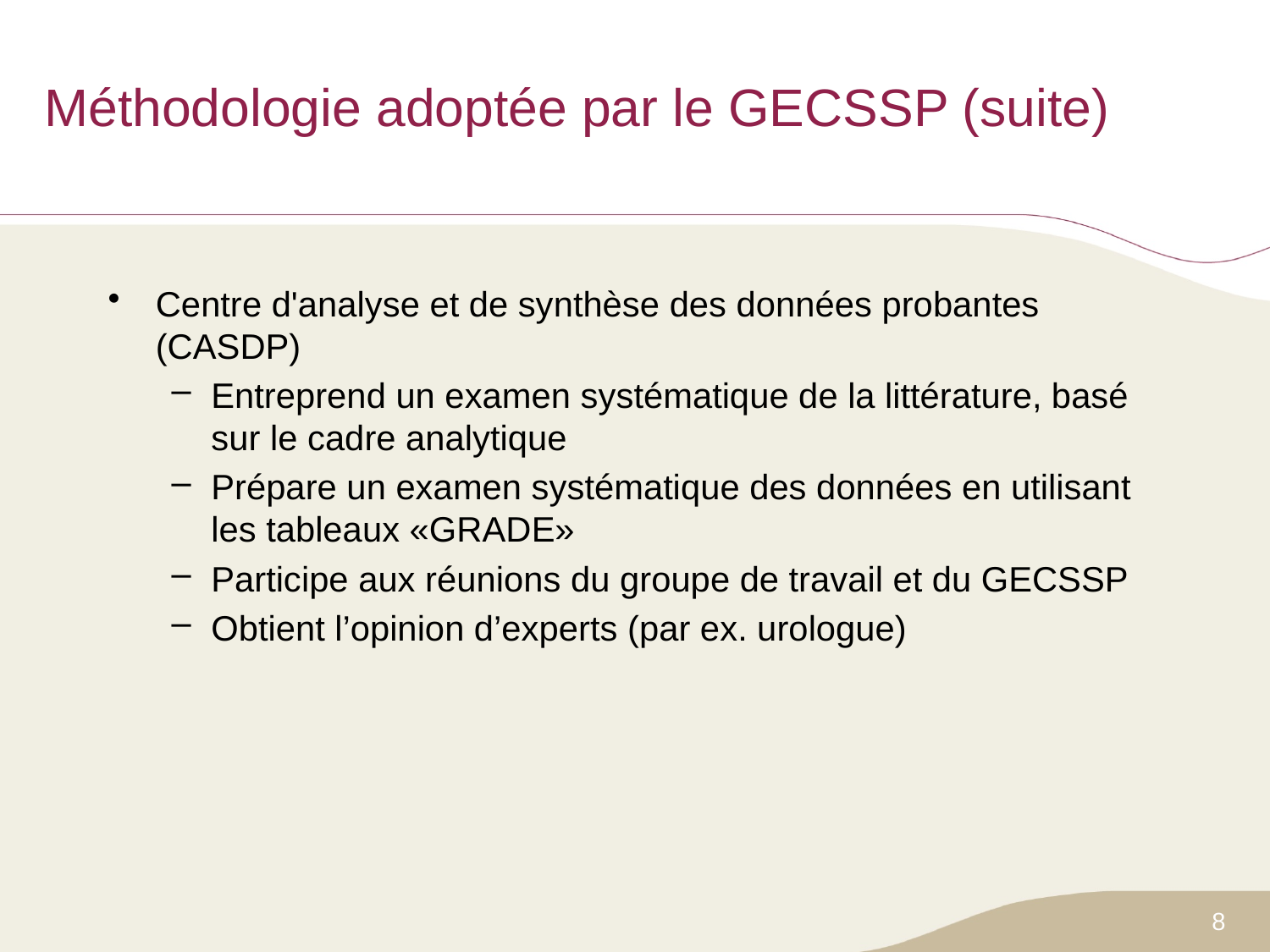

# Méthodologie adoptée par le GECSSP (suite)
Centre d'analyse et de synthèse des données probantes (CASDP)
Entreprend un examen systématique de la littérature, basé sur le cadre analytique
Prépare un examen systématique des données en utilisant les tableaux «GRADE»
Participe aux réunions du groupe de travail et du GECSSP
Obtient l’opinion d’experts (par ex. urologue)

8